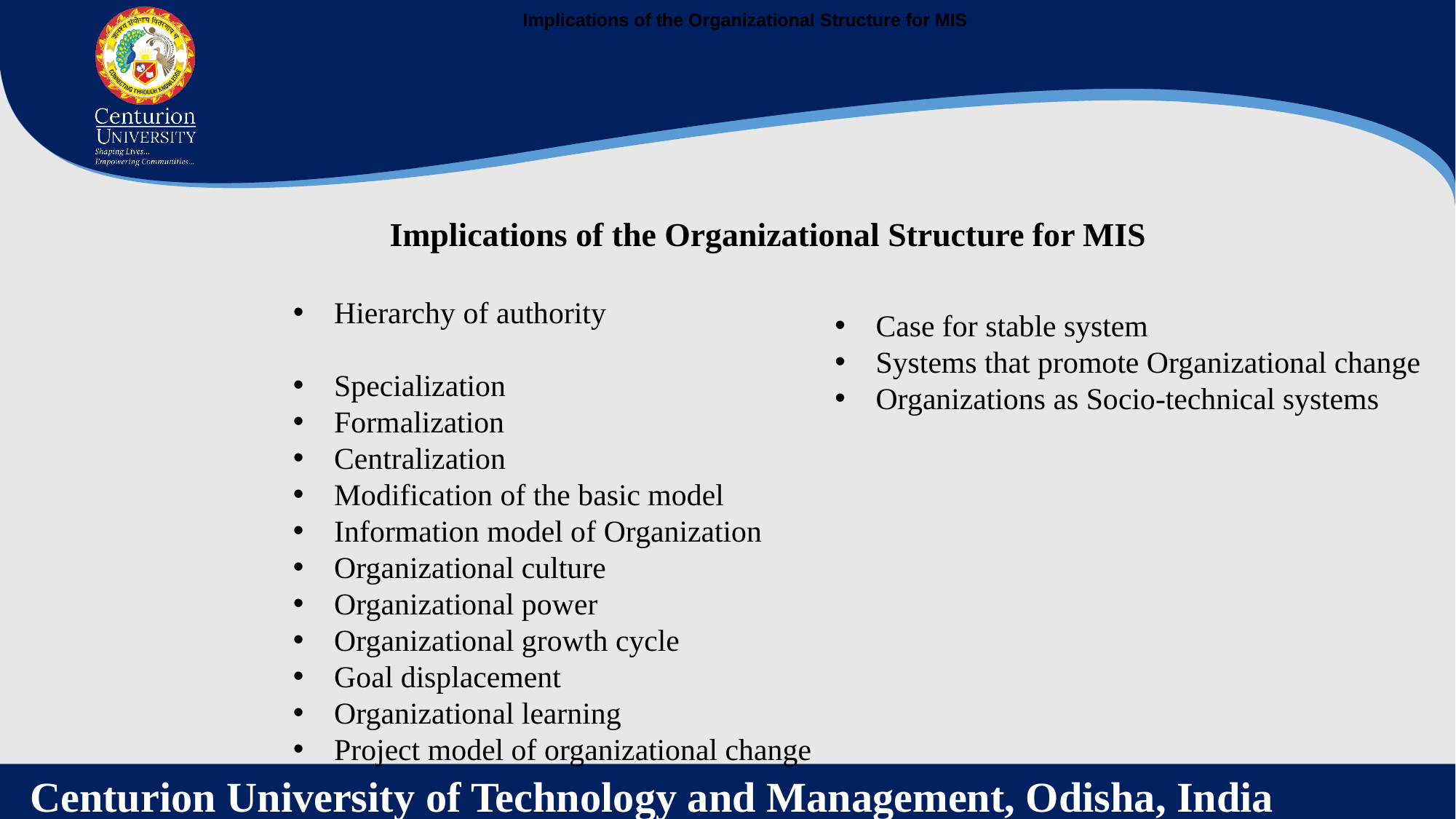

Implications of the Organizational Structure for MIS

Implications of the Organizational Structure for MIS
Hierarchy of authority
Specialization
Formalization
Centralization
Modification of the basic model
Information model of Organization
Organizational culture
Organizational power
Organizational growth cycle
Goal displacement
Organizational learning
Project model of organizational change
Case for stable system
Systems that promote Organizational change
Organizations as Socio-technical systems